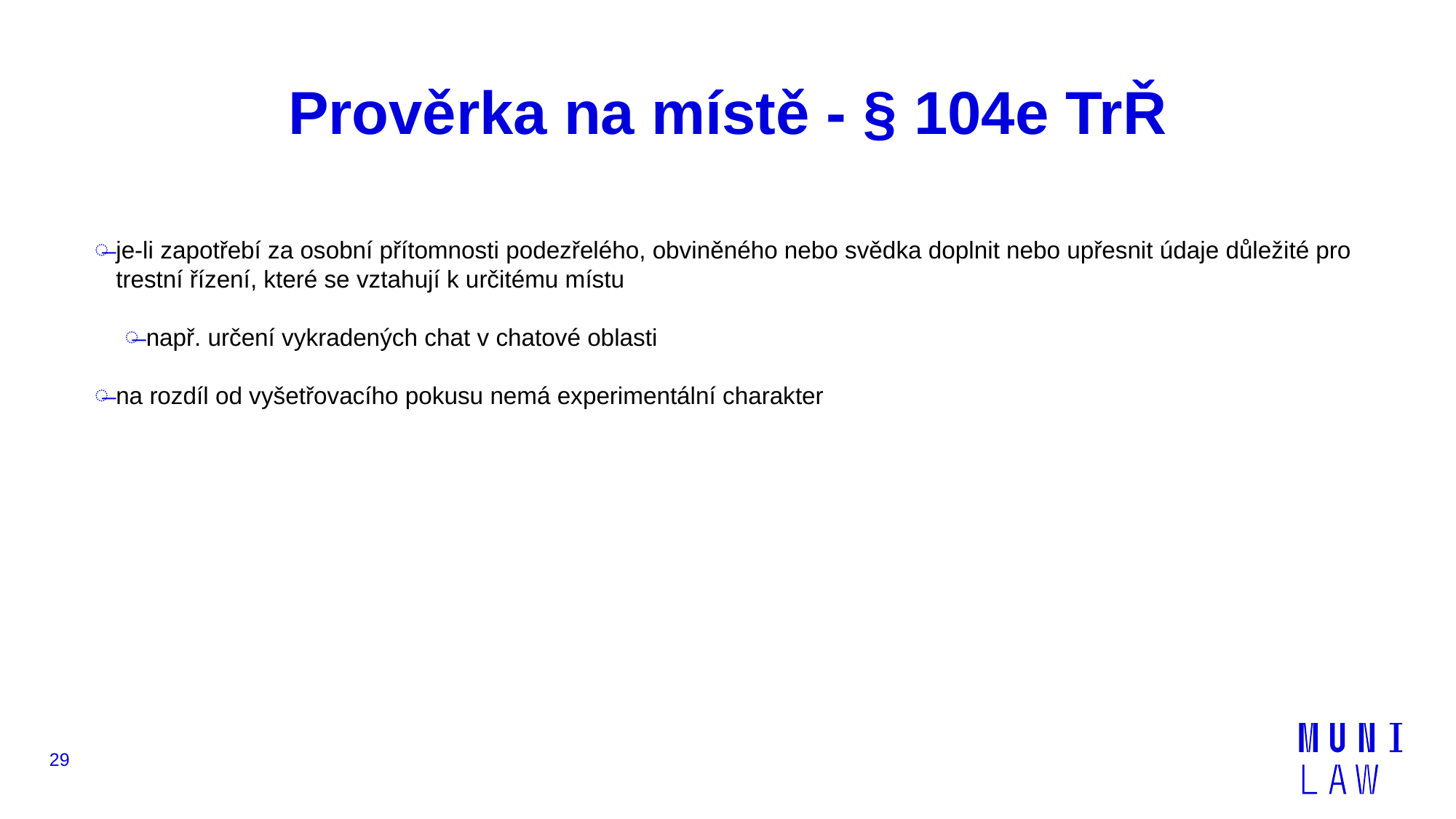

# Prověrka na místě - § 104e TrŘ

je-li zapotřebí za osobní přítomnosti podezřelého, obviněného nebo svědka doplnit nebo upřesnit údaje důležité pro trestní řízení, které se vztahují k určitému místu

např. určení vykradených chat v chatové oblasti

na rozdíl od vyšetřovacího pokusu nemá experimentální charakter

29